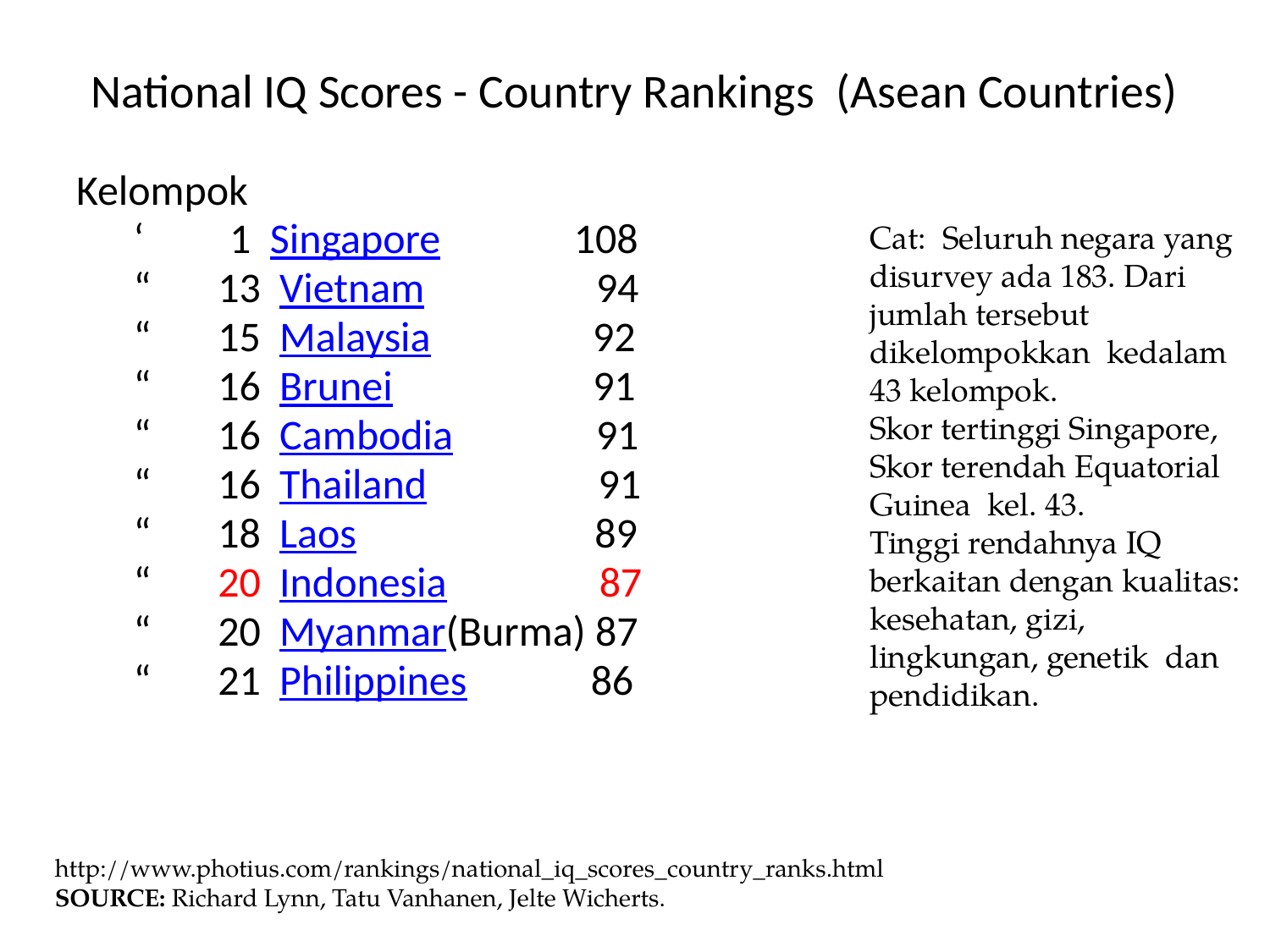

# National IQ Scores - Country Rankings  (Asean Countries)
Kelompok
      ‘         1  Singapore              108
      “       13  Vietnam                  94
      “       15  Malaysia                 92
      “       16  Brunei                     91
      “       16  Cambodia               91
      “       16  Thailand                  91
      “       18  Laos                         89
      “       20  Indonesia                87
      “       20  Myanmar(Burma) 87
      “       21  Philippines             86

Cat:  Seluruh negara yang disurvey ada 183. Dari jumlah tersebut dikelompokkan  kedalam 43 kelompok.
Skor tertinggi Singapore, Skor terendah Equatorial Guinea  kel. 43.
Tinggi rendahnya IQ berkaitan dengan kualitas: kesehatan, gizi, lingkungan, genetik  dan pendidikan.
http://www.photius.com/rankings/national_iq_scores_country_ranks.html
SOURCE: Richard Lynn, Tatu Vanhanen, Jelte Wicherts.